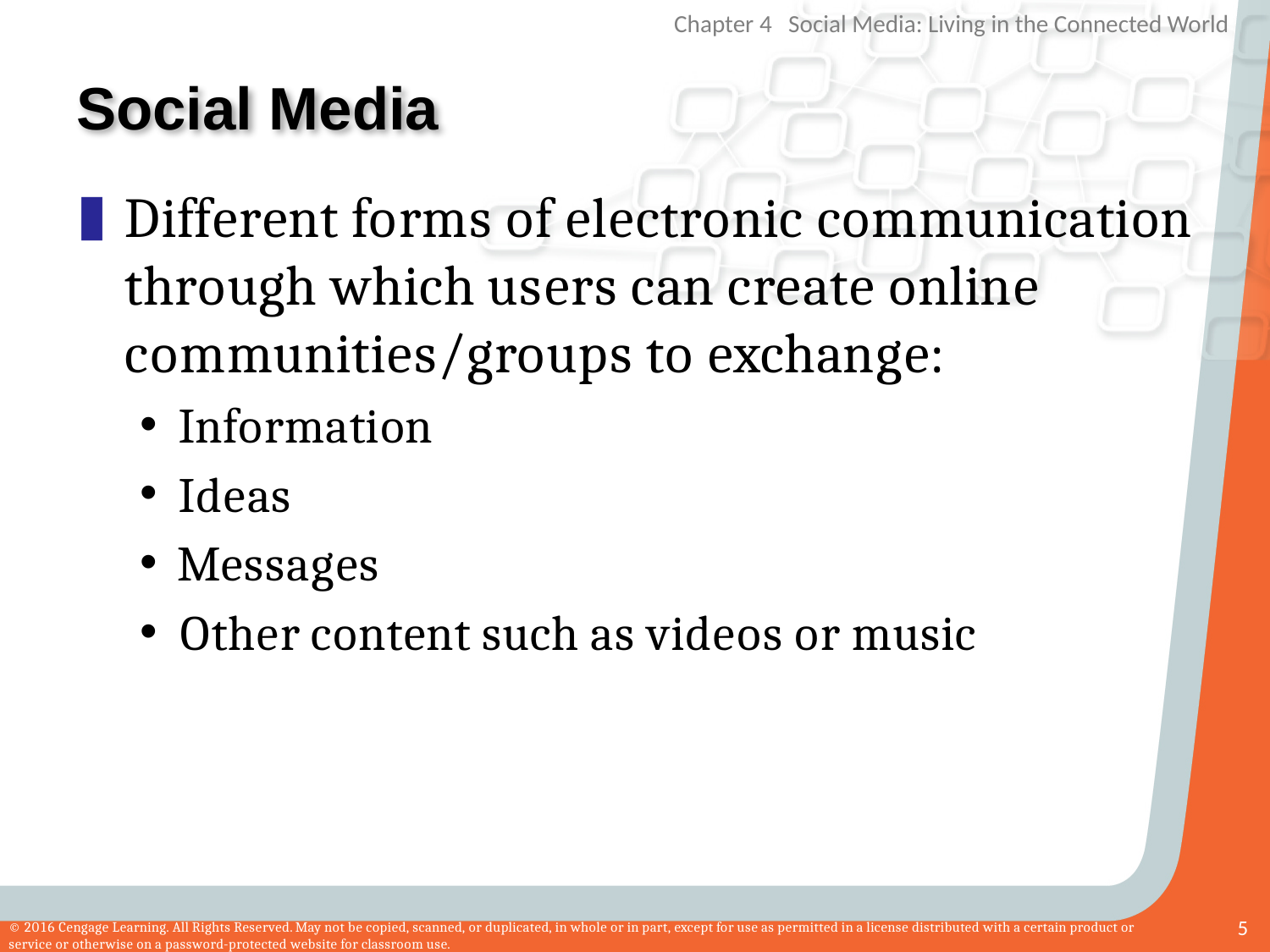

# Social Media
Different forms of electronic communication through which users can create online communities/groups to exchange:
Information
Ideas
Messages
Other content such as videos or music
5